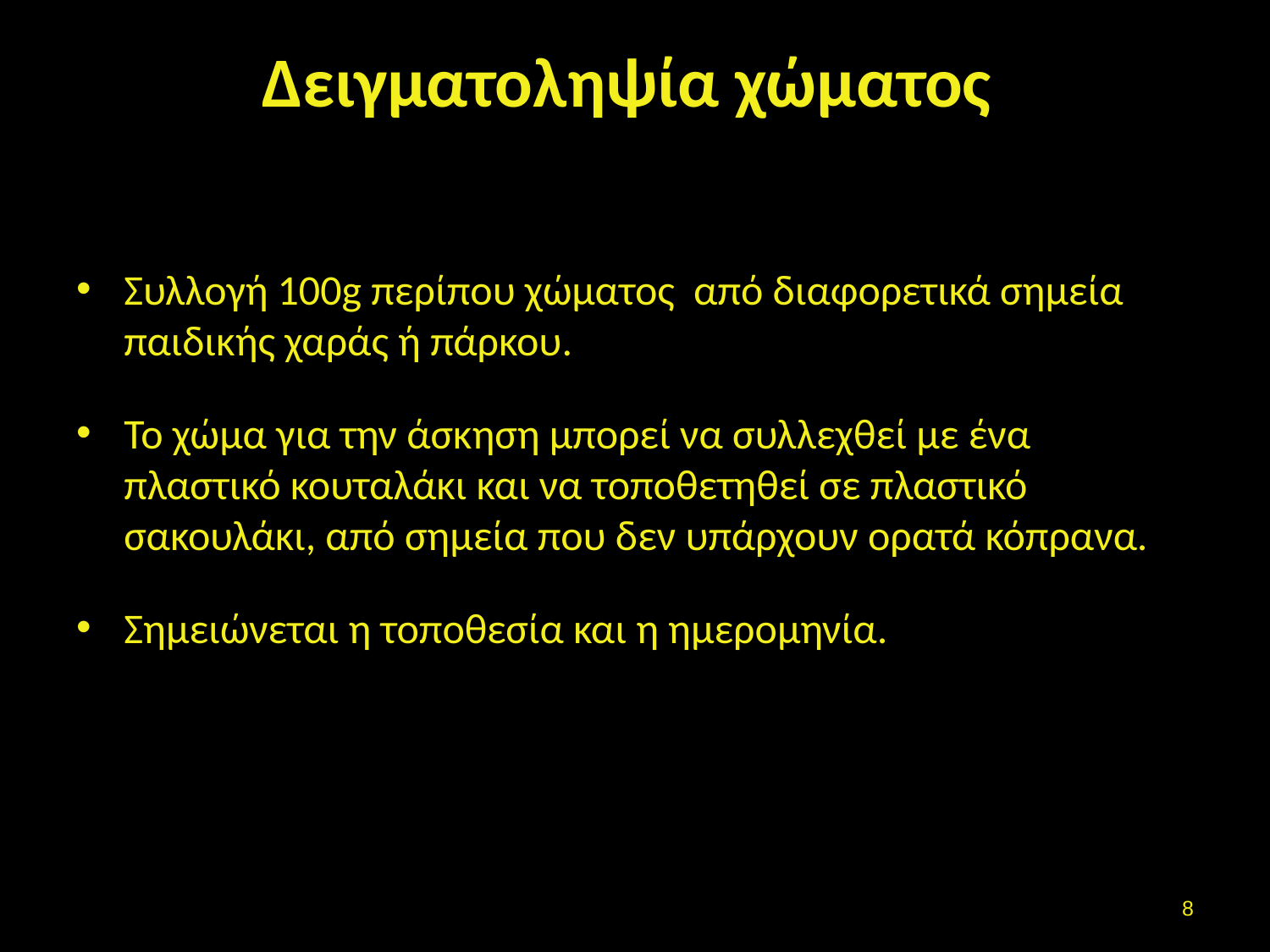

# Δειγματοληψία χώματος
Συλλογή 100g περίπου χώματος  από διαφορετικά σημεία παιδικής χαράς ή πάρκου.
Το χώμα για την άσκηση μπορεί να συλλεχθεί με ένα πλαστικό κουταλάκι και να τοποθετηθεί σε πλαστικό σακουλάκι, από σημεία που δεν υπάρχουν ορατά κόπρανα.
Σημειώνεται η τοποθεσία και η ημερομηνία.

8